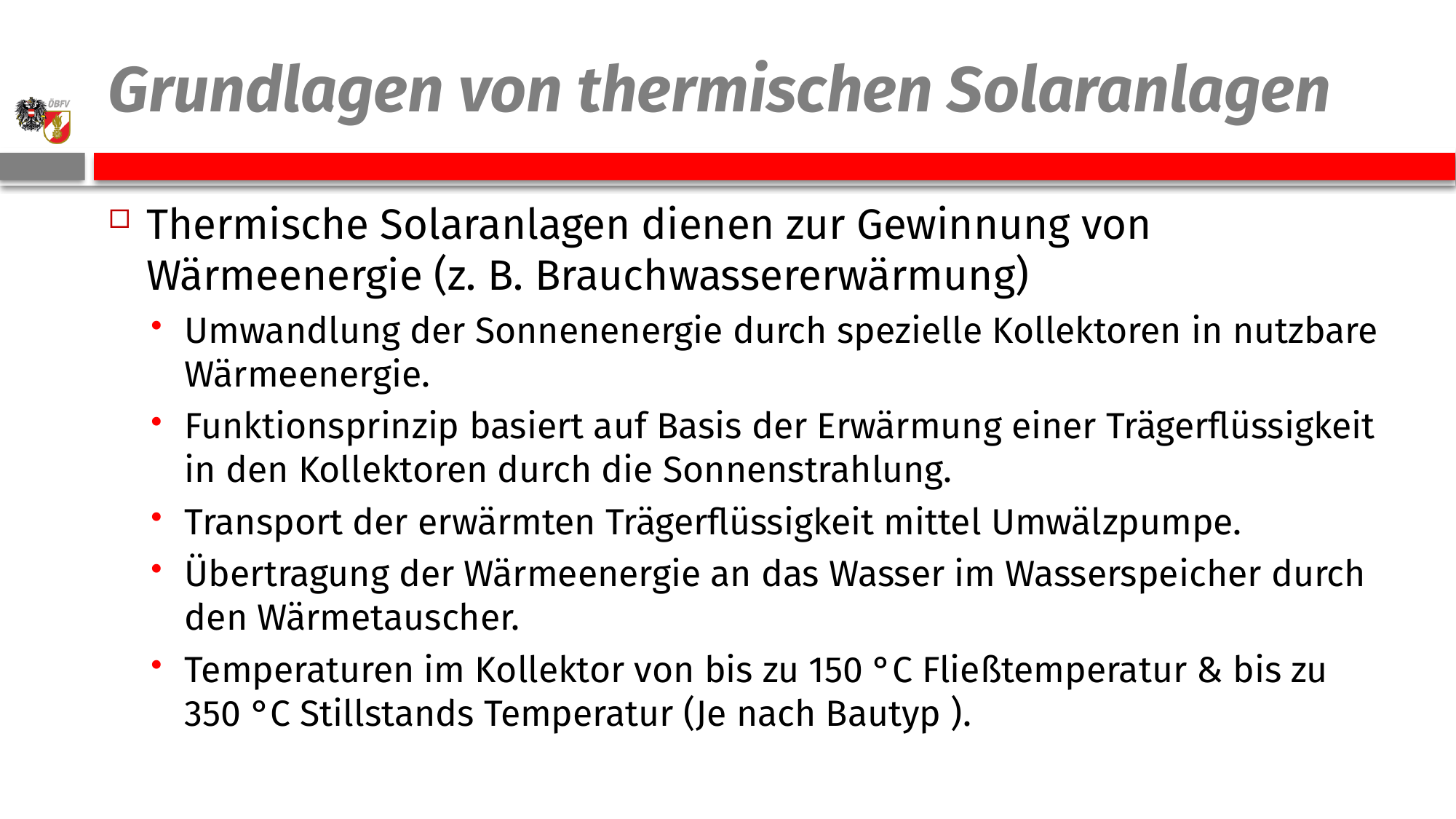

# Grundlagen von thermischen Solaranlagen
Thermische Solaranlagen dienen zur Gewinnung von Wärmeenergie (z. B. Brauchwassererwärmung)
Umwandlung der Sonnenenergie durch spezielle Kollektoren in nutzbare Wärmeenergie.
Funktionsprinzip basiert auf Basis der Erwärmung einer Trägerflüssigkeit in den Kollektoren durch die Sonnenstrahlung.
Transport der erwärmten Trägerflüssigkeit mittel Umwälzpumpe.
Übertragung der Wärmeenergie an das Wasser im Wasserspeicher durch den Wärmetauscher.
Temperaturen im Kollektor von bis zu 150 °C Fließtemperatur & bis zu 350 °C Stillstands Temperatur (Je nach Bautyp ).